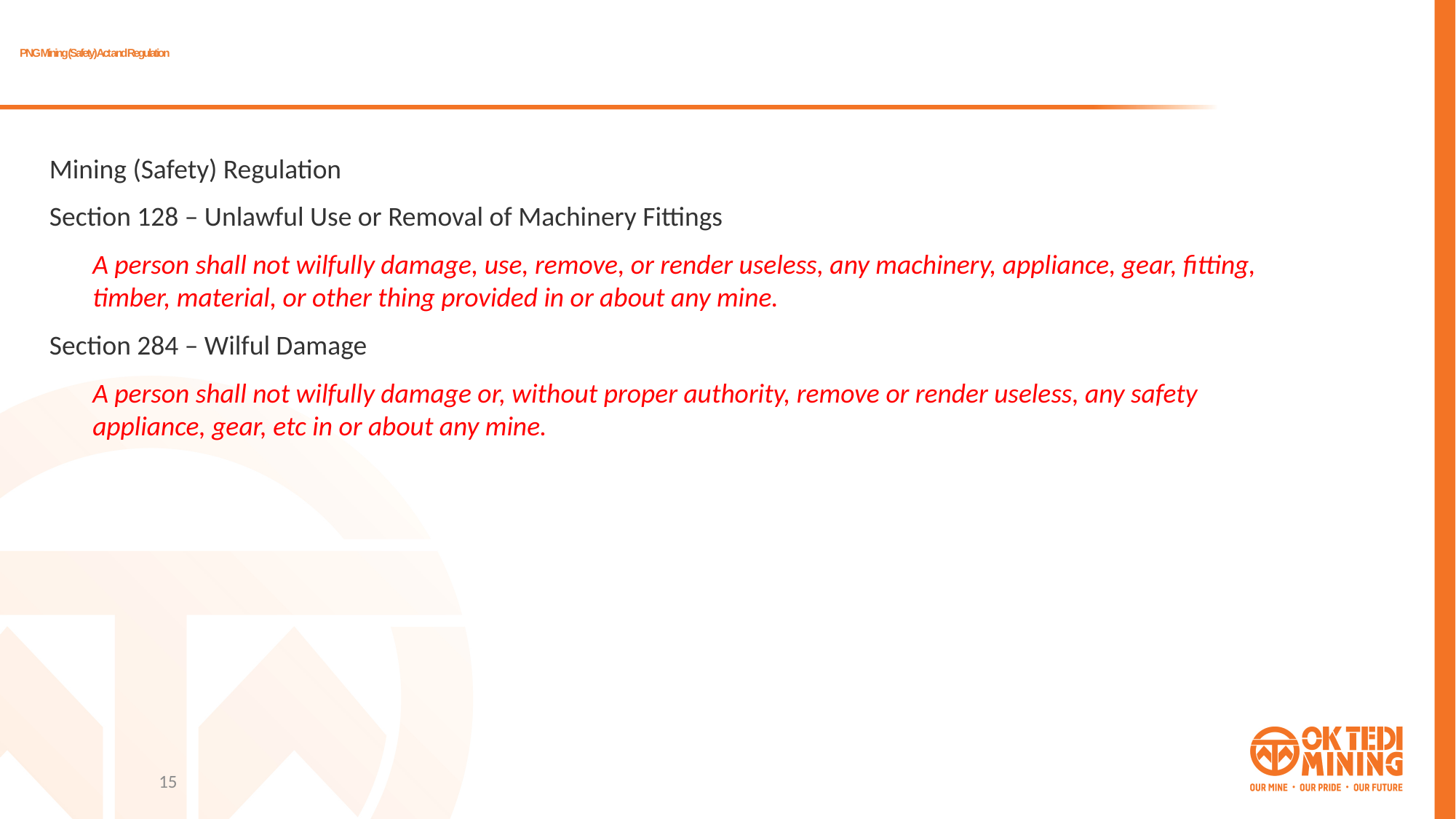

Mining (Safety) Regulation
Section 128 – Unlawful Use or Removal of Machinery Fittings
A person shall not wilfully damage, use, remove, or render useless, any machinery, appliance, gear, fitting, timber, material, or other thing provided in or about any mine.
Section 284 – Wilful Damage
A person shall not wilfully damage or, without proper authority, remove or render useless, any safety appliance, gear, etc in or about any mine.

# PNG Mining (Safety) Act and Regulation

15